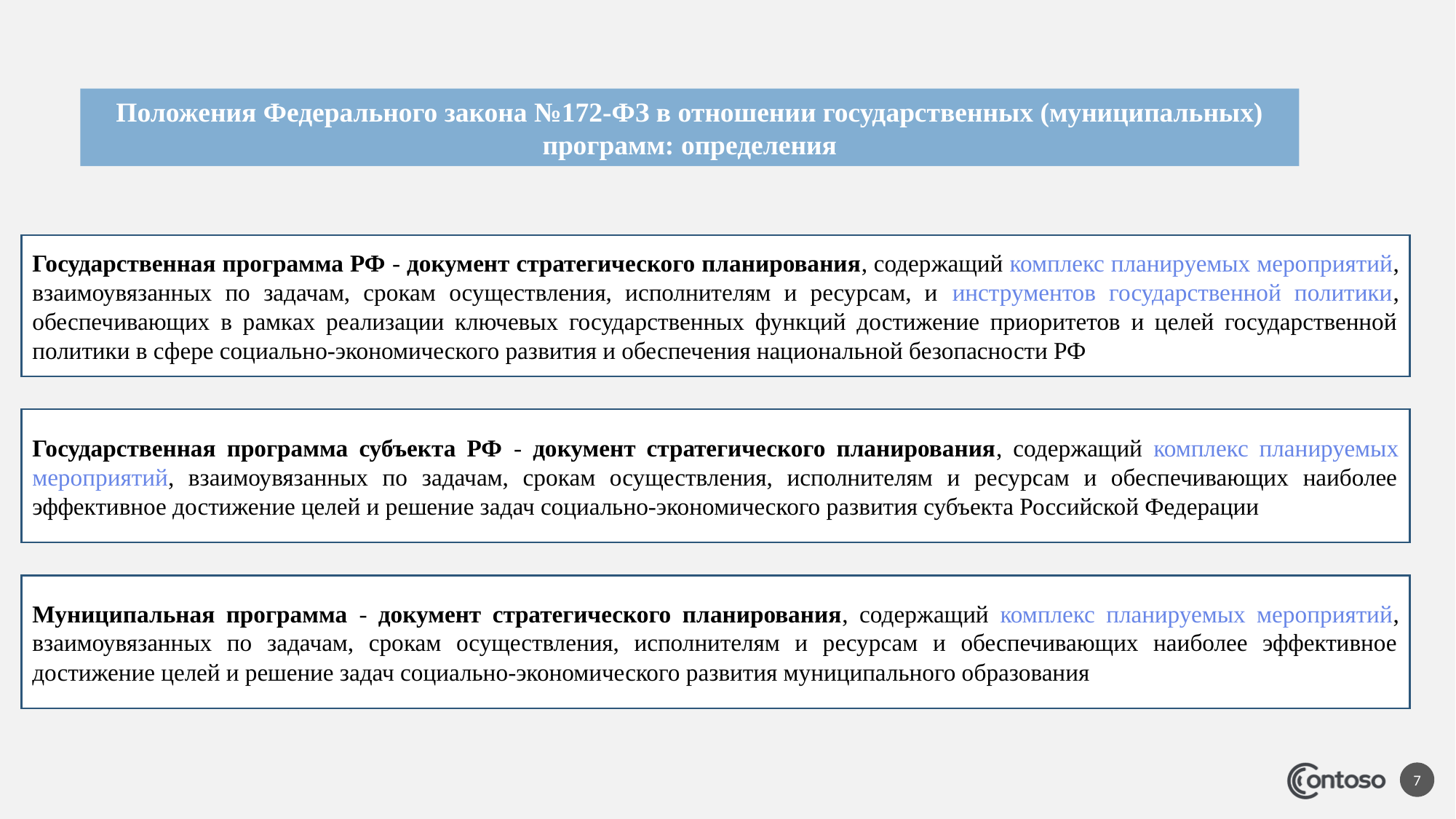

Положения Федерального закона №172-ФЗ в отношении государственных (муниципальных) программ: определения
Государственная программа РФ - документ стратегического планирования, содержащий комплекс планируемых мероприятий, взаимоувязанных по задачам, срокам осуществления, исполнителям и ресурсам, и инструментов государственной политики, обеспечивающих в рамках реализации ключевых государственных функций достижение приоритетов и целей государственной политики в сфере социально-экономического развития и обеспечения национальной безопасности РФ
Государственная программа субъекта РФ - документ стратегического планирования, содержащий комплекс планируемых мероприятий, взаимоувязанных по задачам, срокам осуществления, исполнителям и ресурсам и обеспечивающих наиболее эффективное достижение целей и решение задач социально-экономического развития субъекта Российской Федерации
Муниципальная программа - документ стратегического планирования, содержащий комплекс планируемых мероприятий, взаимоувязанных по задачам, срокам осуществления, исполнителям и ресурсам и обеспечивающих наиболее эффективное достижение целей и решение задач социально-экономического развития муниципального образования
7